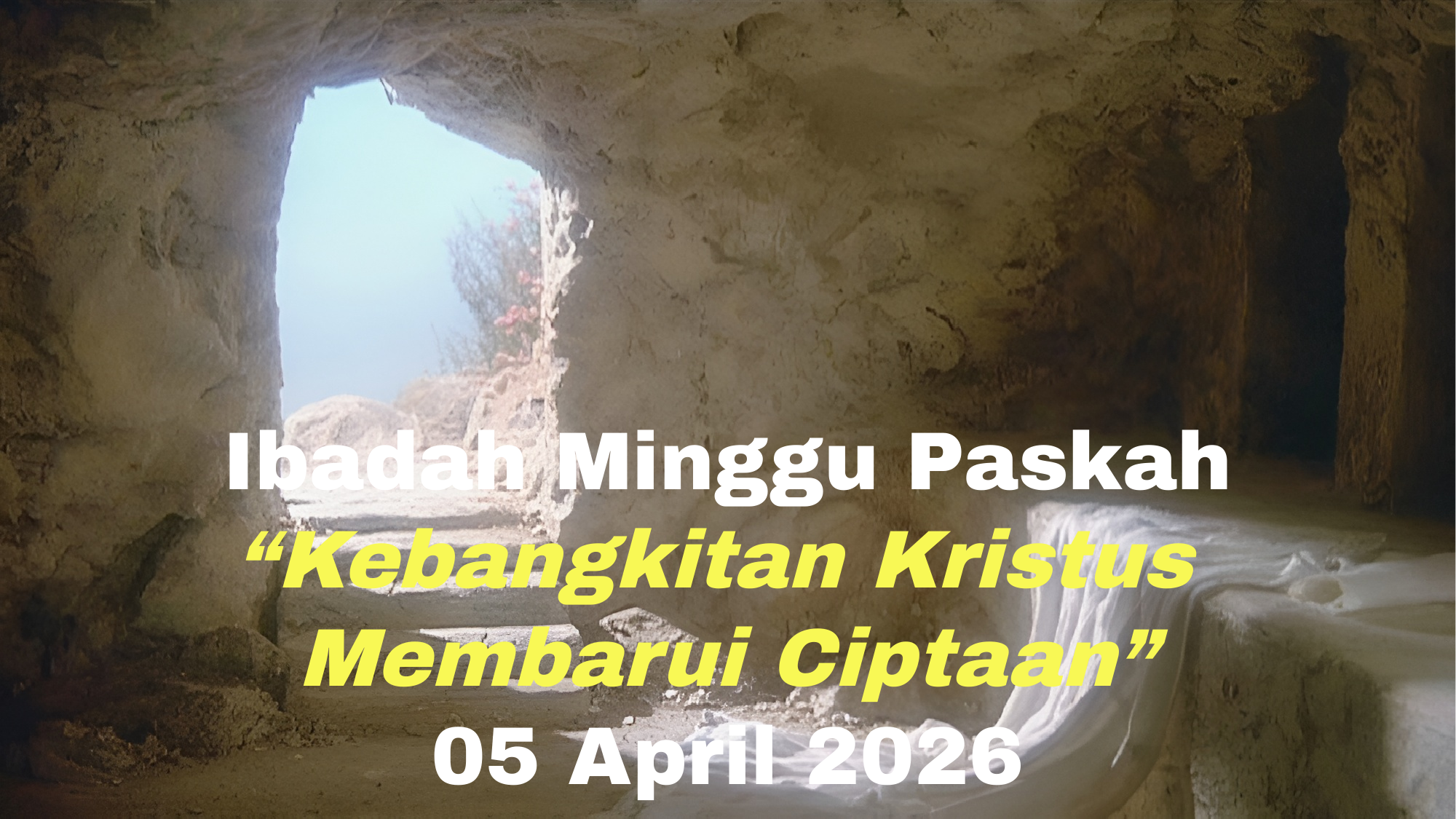

Ibadah Minggu Paskah
“Kebangkitan Kristus
Membarui Ciptaan”
05 April 2026